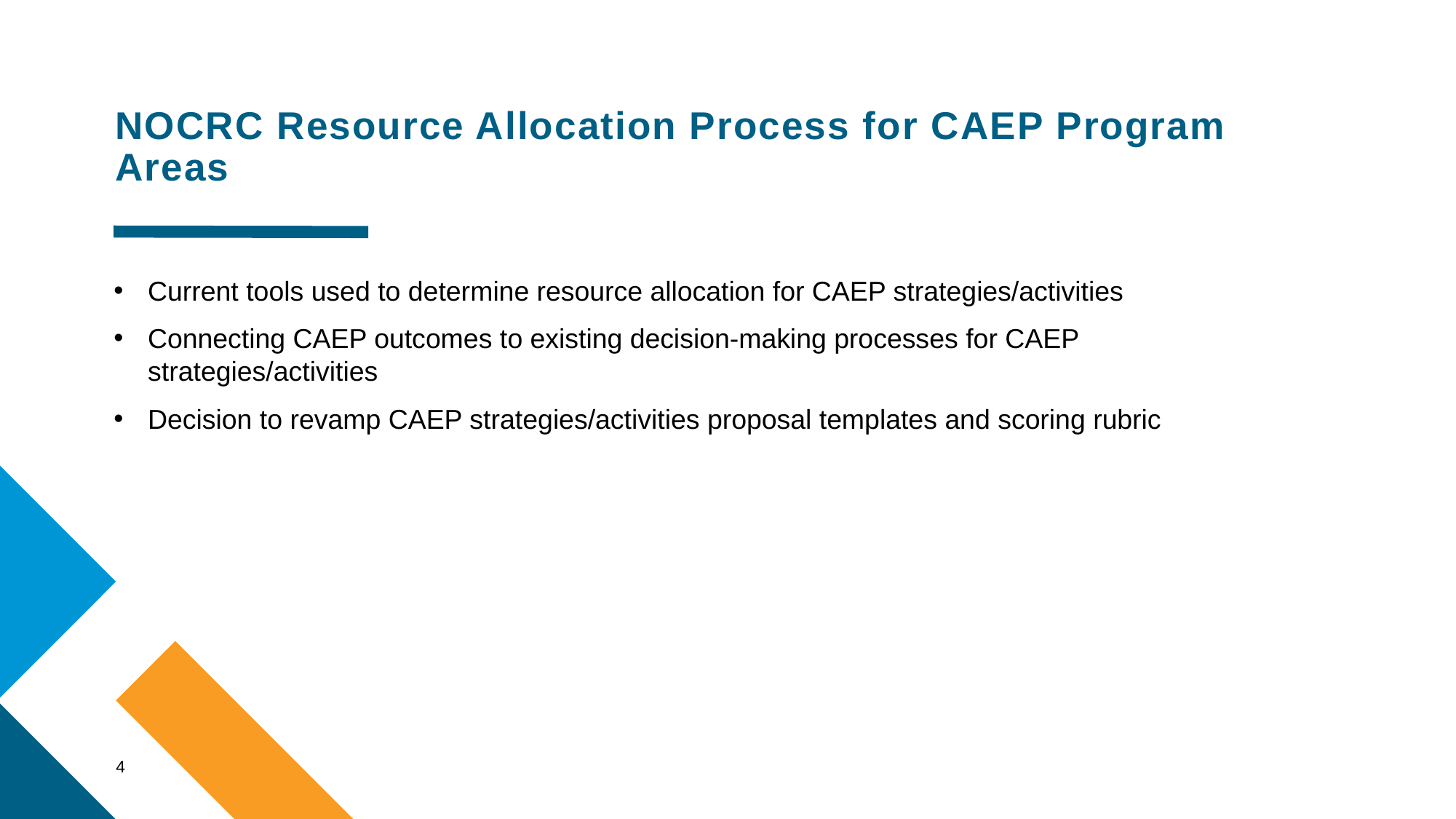

# NOCRC Resource Allocation Process for CAEP Program Areas
Current tools used to determine resource allocation for CAEP strategies/activities
Connecting CAEP outcomes to existing decision-making processes for CAEP strategies/activities
Decision to revamp CAEP strategies/activities proposal templates and scoring rubric
4